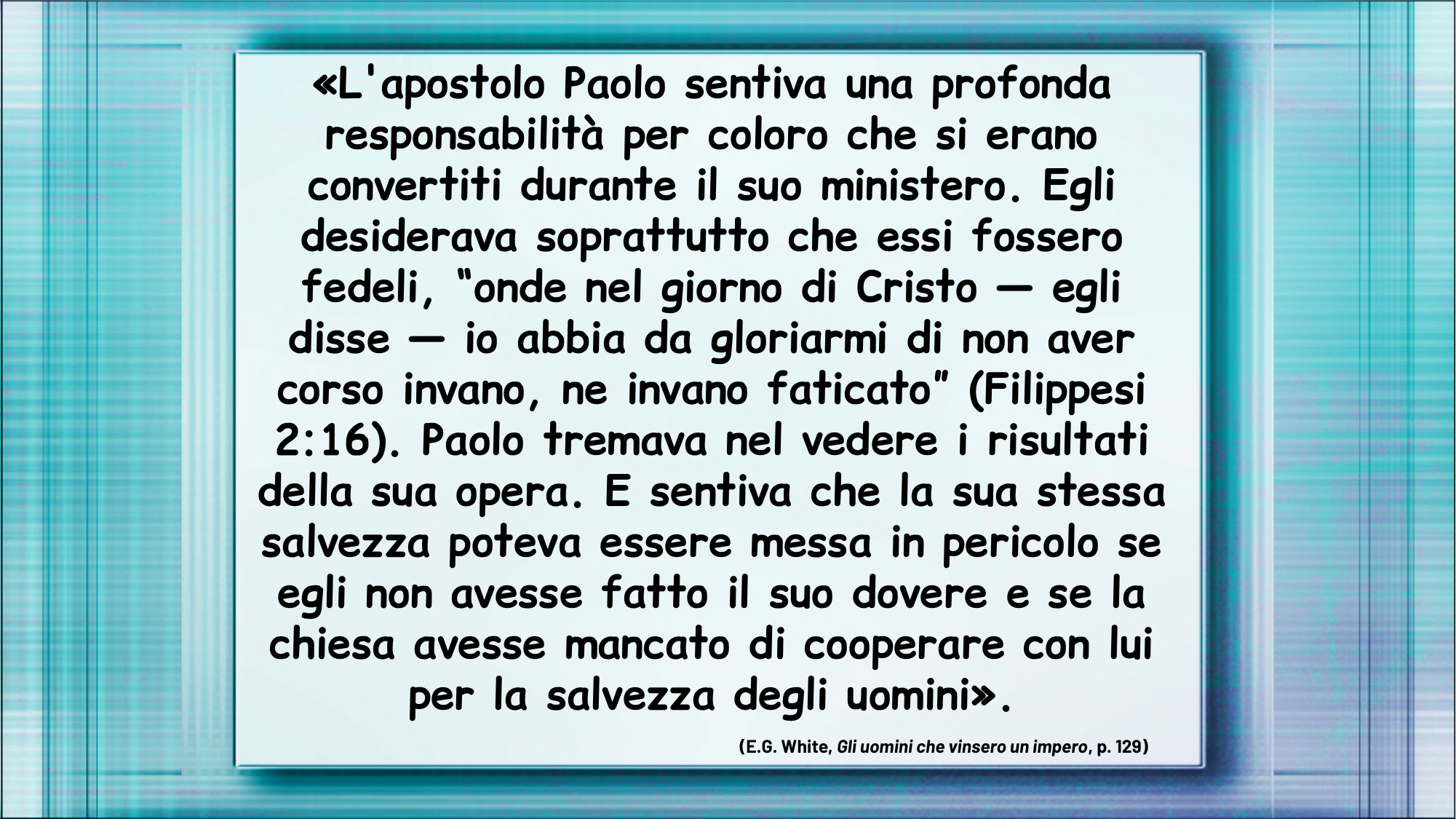

«L'apostolo Paolo sentiva una profonda responsabilità per coloro che si erano convertiti durante il suo ministero. Egli desiderava soprattutto che essi fossero fedeli, “onde nel giorno di Cristo — egli disse — io abbia da gloriarmi di non aver corso invano, ne invano faticato” (Filippesi 2:16). Paolo tremava nel vedere i risultati della sua opera. E sentiva che la sua stessa salvezza poteva essere messa in pericolo se egli non avesse fatto il suo dovere e se la chiesa avesse mancato di cooperare con lui per la salvezza degli uomini».
(E.G. White, Gli uomini che vinsero un impero, p. 129)